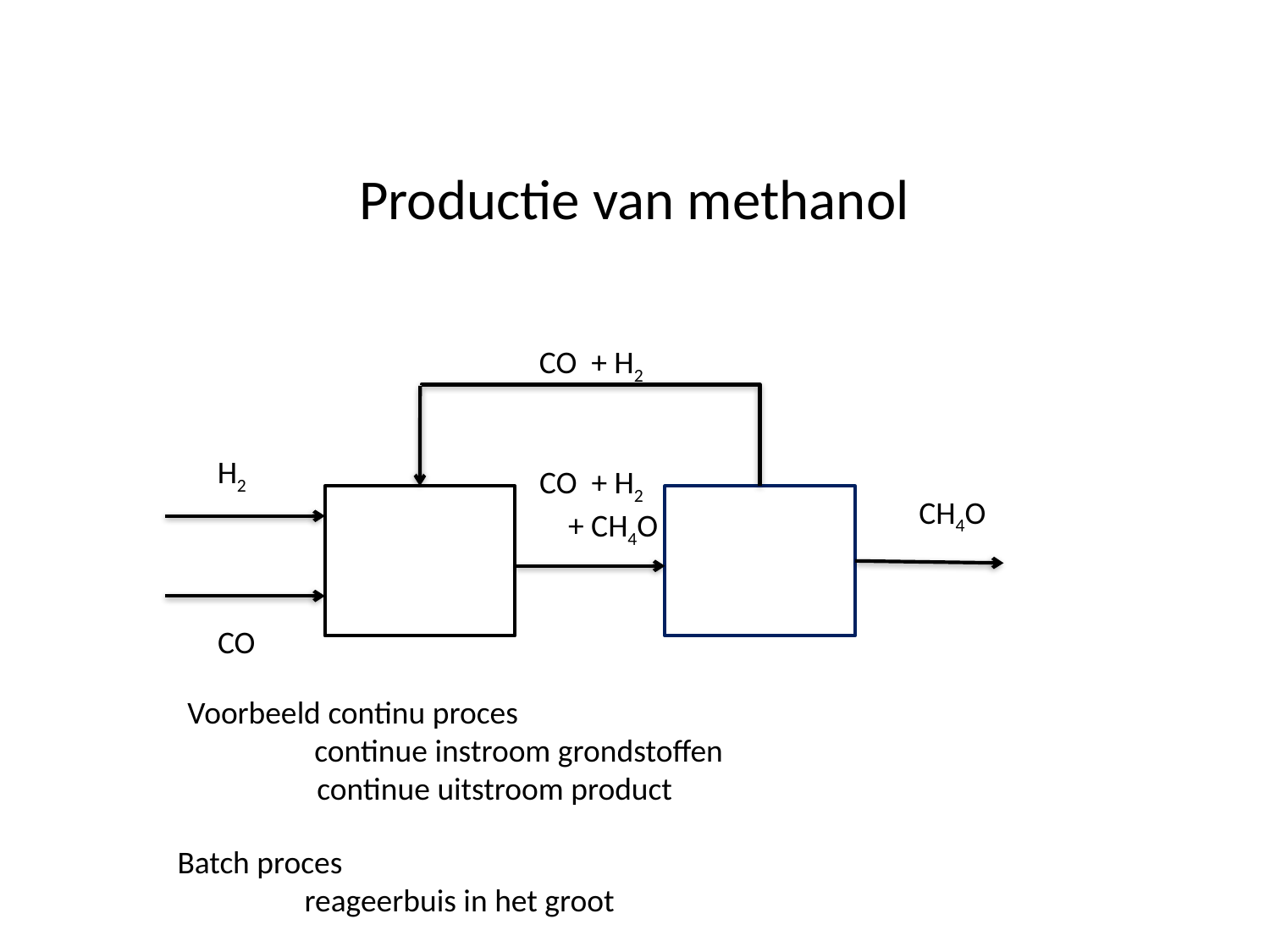

# Productie van methanol uit waterstof en koolmonoxide

CO  + H2

H2
CO  + H2
    + CH4O

CH4O
CO
Voorbeeld continu proces
	continue instroom grondstoffen
                  continue uitstroom product
Batch proces
	reageerbuis in het groot